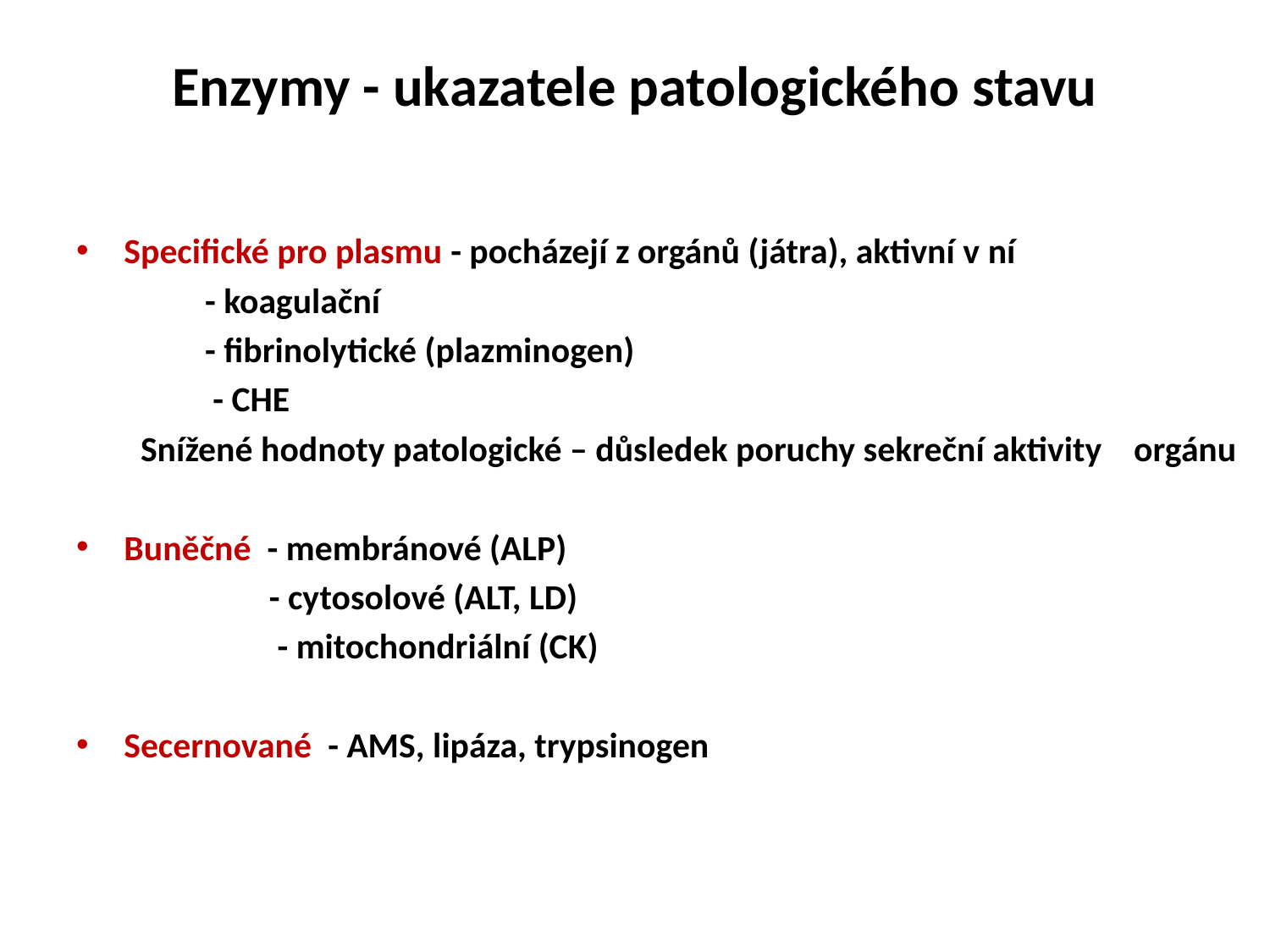

# Enzymy - ukazatele patologického stavu
Specifické pro plasmu - pocházejí z orgánů (játra), aktivní v ní
                - koagulační
                - fibrinolytické (plazminogen)
                 - CHE
        Snížené hodnoty patologické – důsledek poruchy sekreční aktivity    orgánu

Buněčné  - membránové (ALP)
                        - cytosolové (ALT, LD)
                         - mitochondriální (CK)

Secernované  - AMS, lipáza, trypsinogen